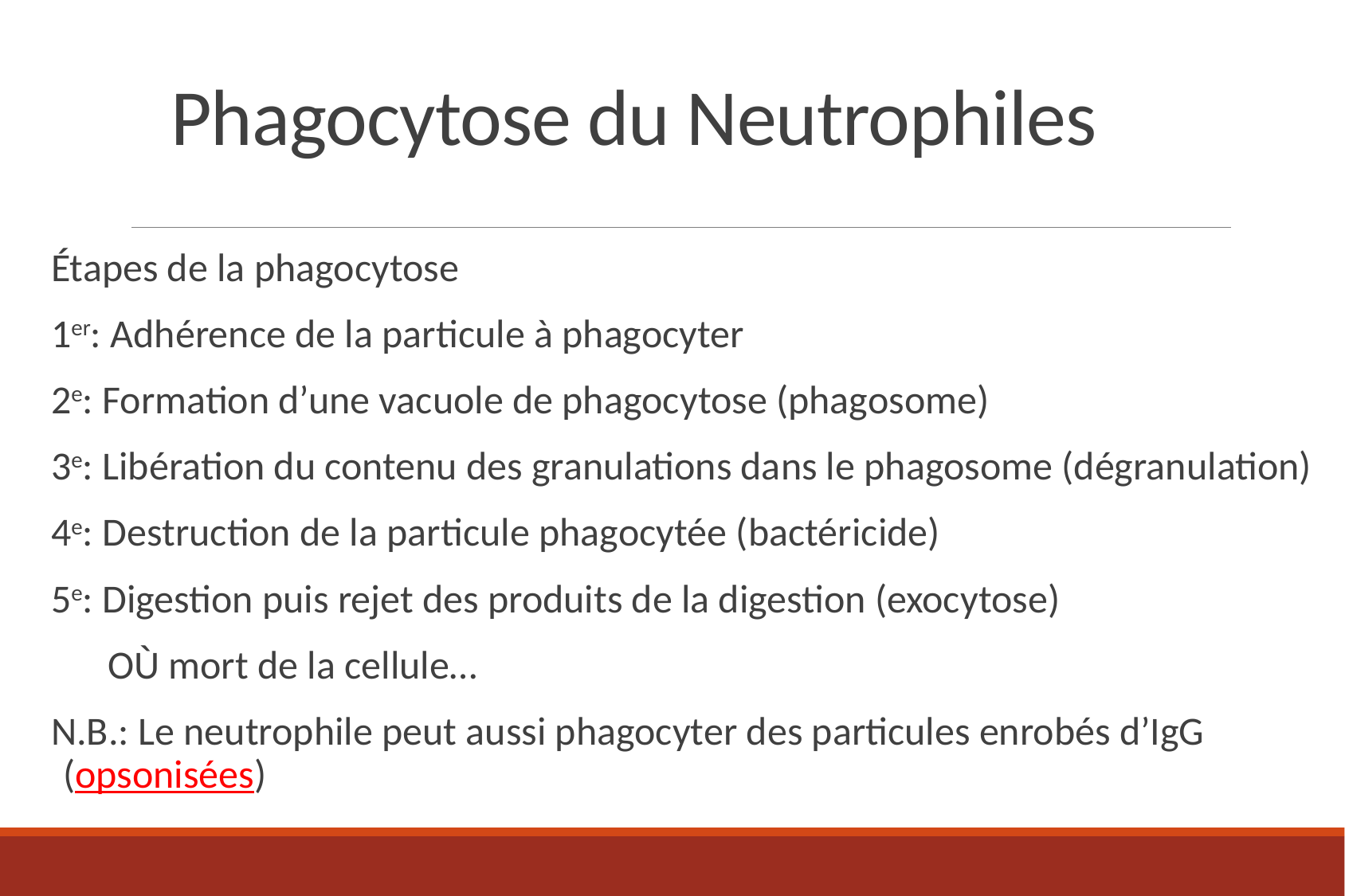

# Phagocytose du Neutrophiles
Étapes de la phagocytose
1er: Adhérence de la particule à phagocyter
2e: Formation d’une vacuole de phagocytose (phagosome)
3e: Libération du contenu des granulations dans le phagosome (dégranulation)
4e: Destruction de la particule phagocytée (bactéricide)
5e: Digestion puis rejet des produits de la digestion (exocytose)
	     OÙ mort de la cellule…
N.B.: Le neutrophile peut aussi phagocyter des particules enrobés d’IgG   (opsonisées)